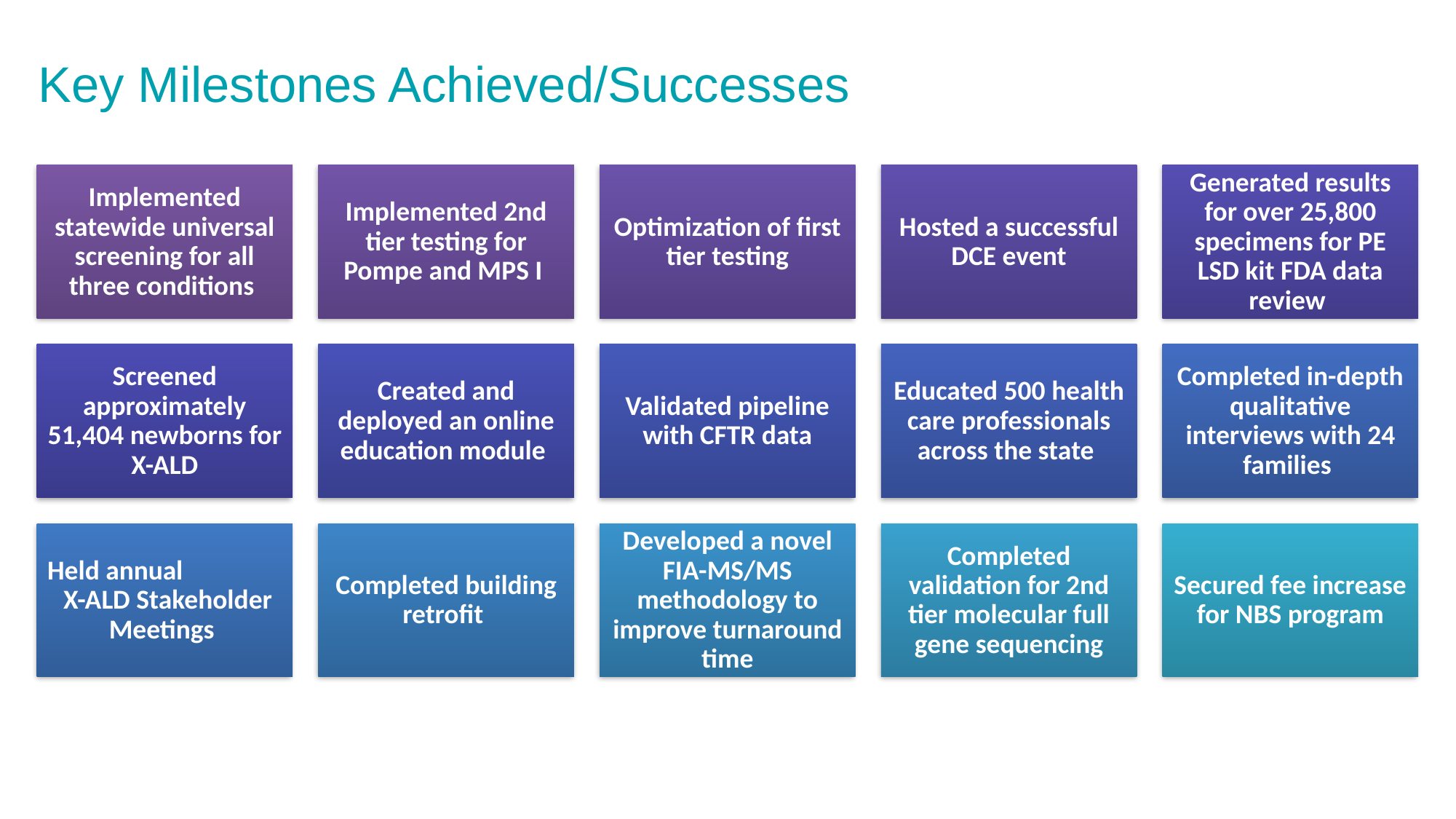

Key Milestones Achieved/Successes
Implemented statewide universal screening for all three conditions
Implemented 2nd tier testing for Pompe and MPS I
Optimization of first tier testing
Hosted a successful DCE event
Generated results for over 25,800 specimens for PE LSD kit FDA data review
Screened approximately 51,404 newborns for X-ALD
Created and deployed an online education module
Validated pipeline with CFTR data
Educated 500 health care professionals across the state
Completed in-depth qualitative interviews with 24 families
Held annual                  X-ALD Stakeholder Meetings
Completed building retrofit
Developed a novel FIA-MS/MS methodology to improve turnaround time
Completed validation for 2nd tier molecular full gene sequencing
Secured fee increase for NBS program